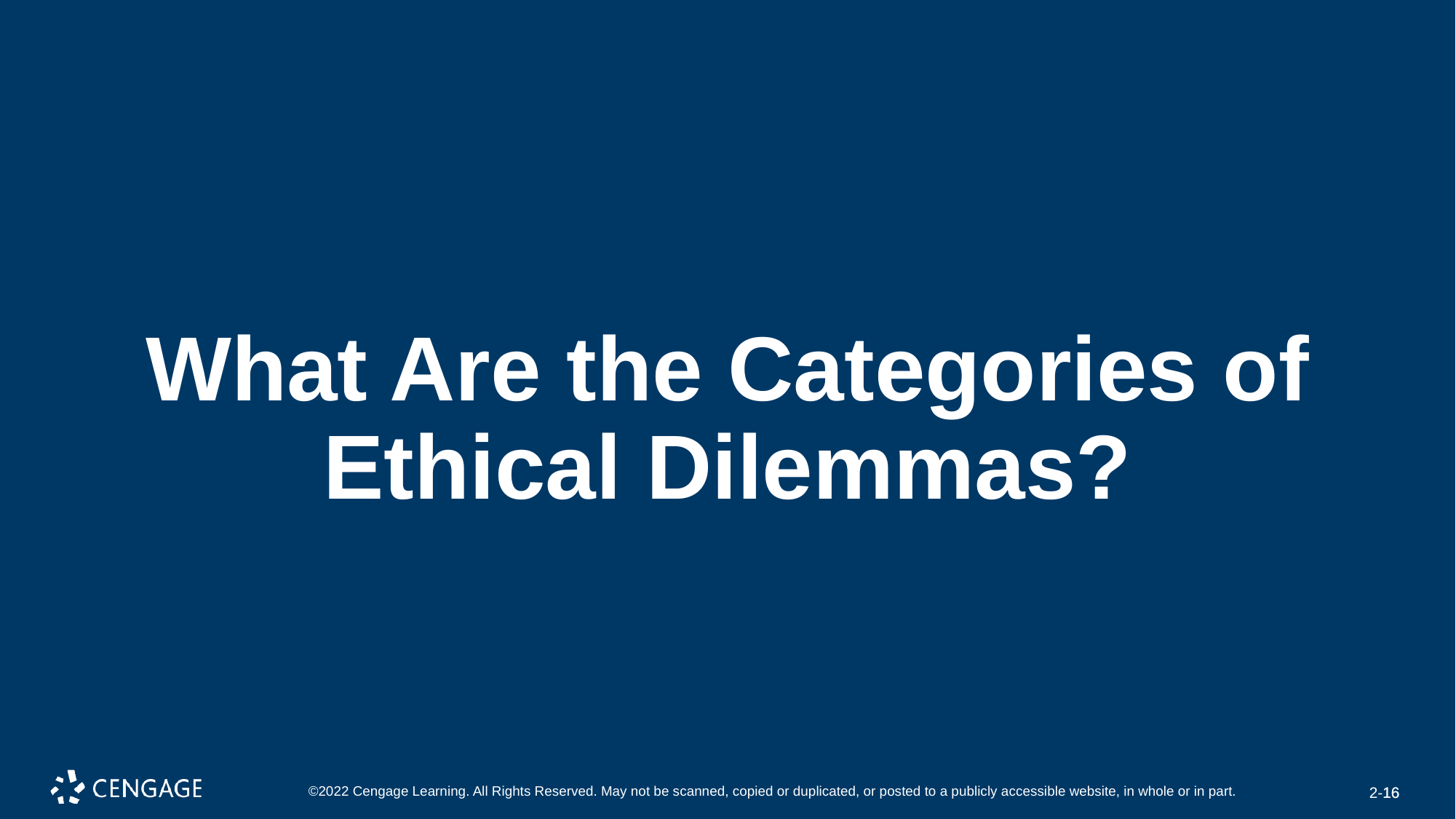

# What Are the Categories of Ethical Dilemmas?